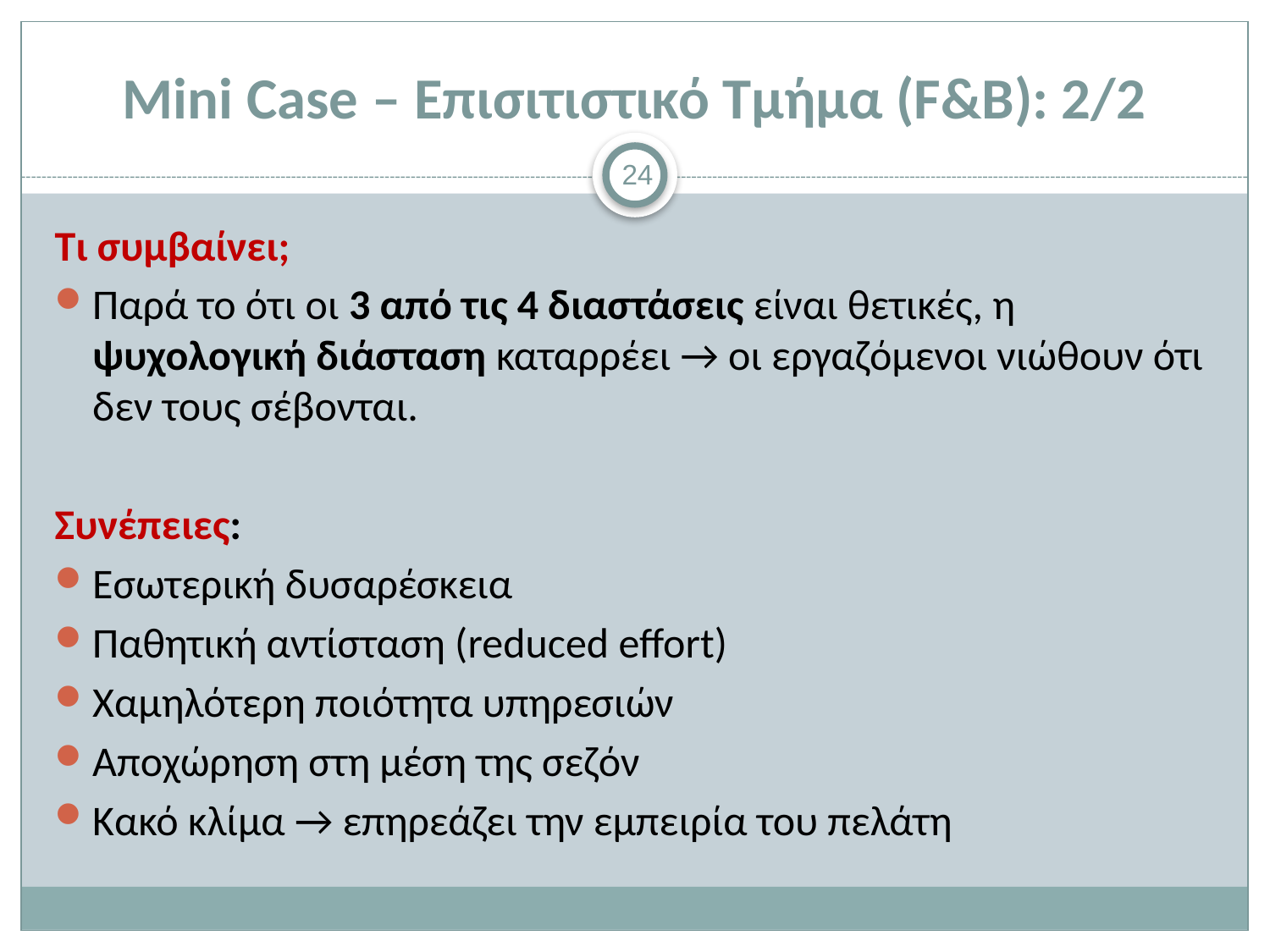

# Mini Case – Επισιτιστικό Τμήμα (F&B): 2/2
24
Τι συμβαίνει;
Παρά το ότι οι 3 από τις 4 διαστάσεις είναι θετικές, η ψυχολογική διάσταση καταρρέει → οι εργαζόμενοι νιώθουν ότι δεν τους σέβονται.

Συνέπειες:
Εσωτερική δυσαρέσκεια
Παθητική αντίσταση (reduced effort)
Χαμηλότερη ποιότητα υπηρεσιών
Αποχώρηση στη μέση της σεζόν
Κακό κλίμα → επηρεάζει την εμπειρία του πελάτη